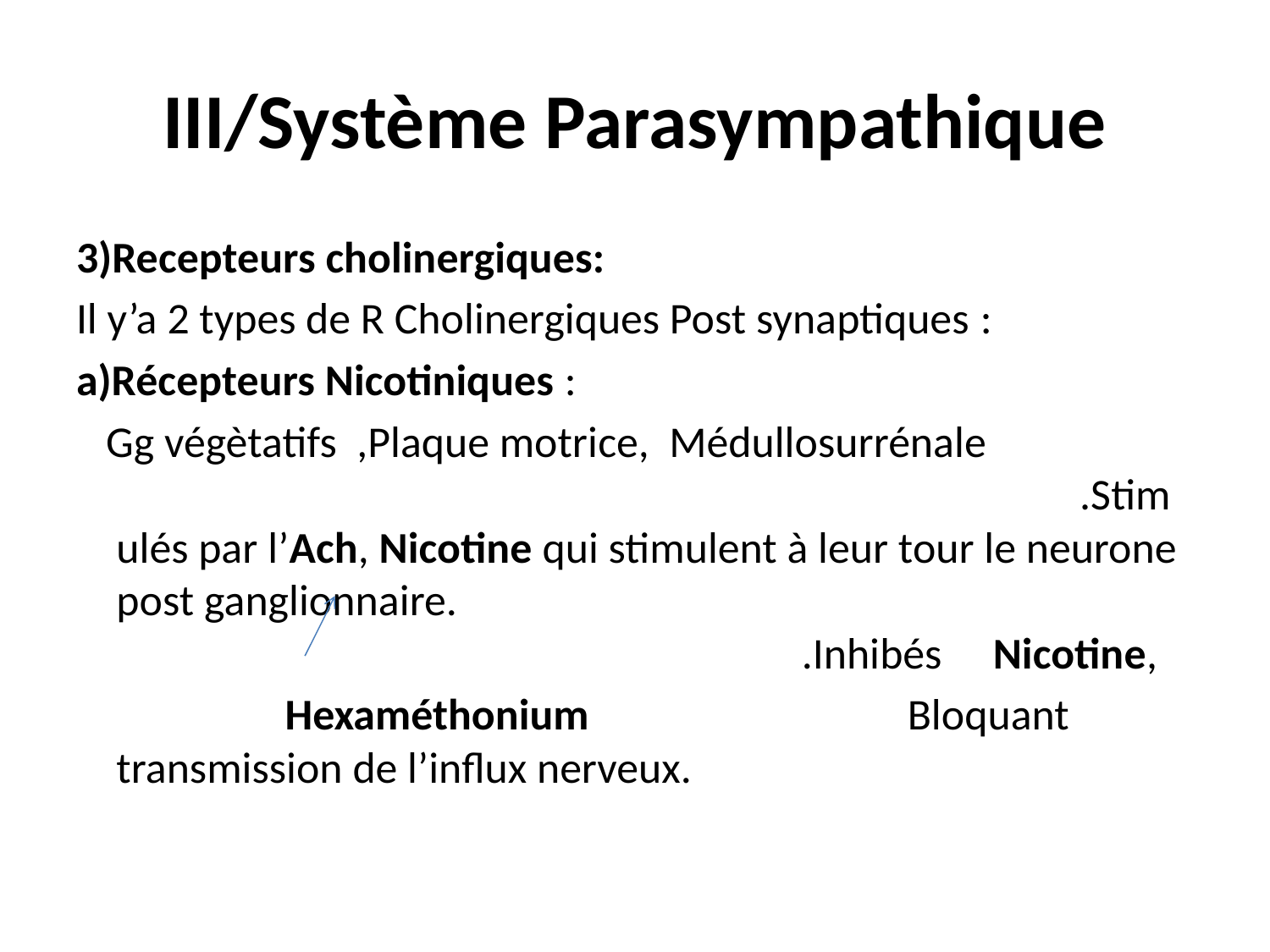

# III/Système Parasympathique
3)Recepteurs cholinergiques:
Il y’a 2 types de R Cholinergiques Post synaptiques :
a)Récepteurs Nicotiniques :
   Gg végètatifs  ,Plaque motrice,  Médullosurrénale                                                                                                                      .Stimulés par l’Ach, Nicotine qui stimulent à leur tour le neurone post ganglionnaire.                                                                                                                                               .Inhibés     Nicotine,
                     Hexaméthonium                                Bloquant transmission de l’influx nerveux.